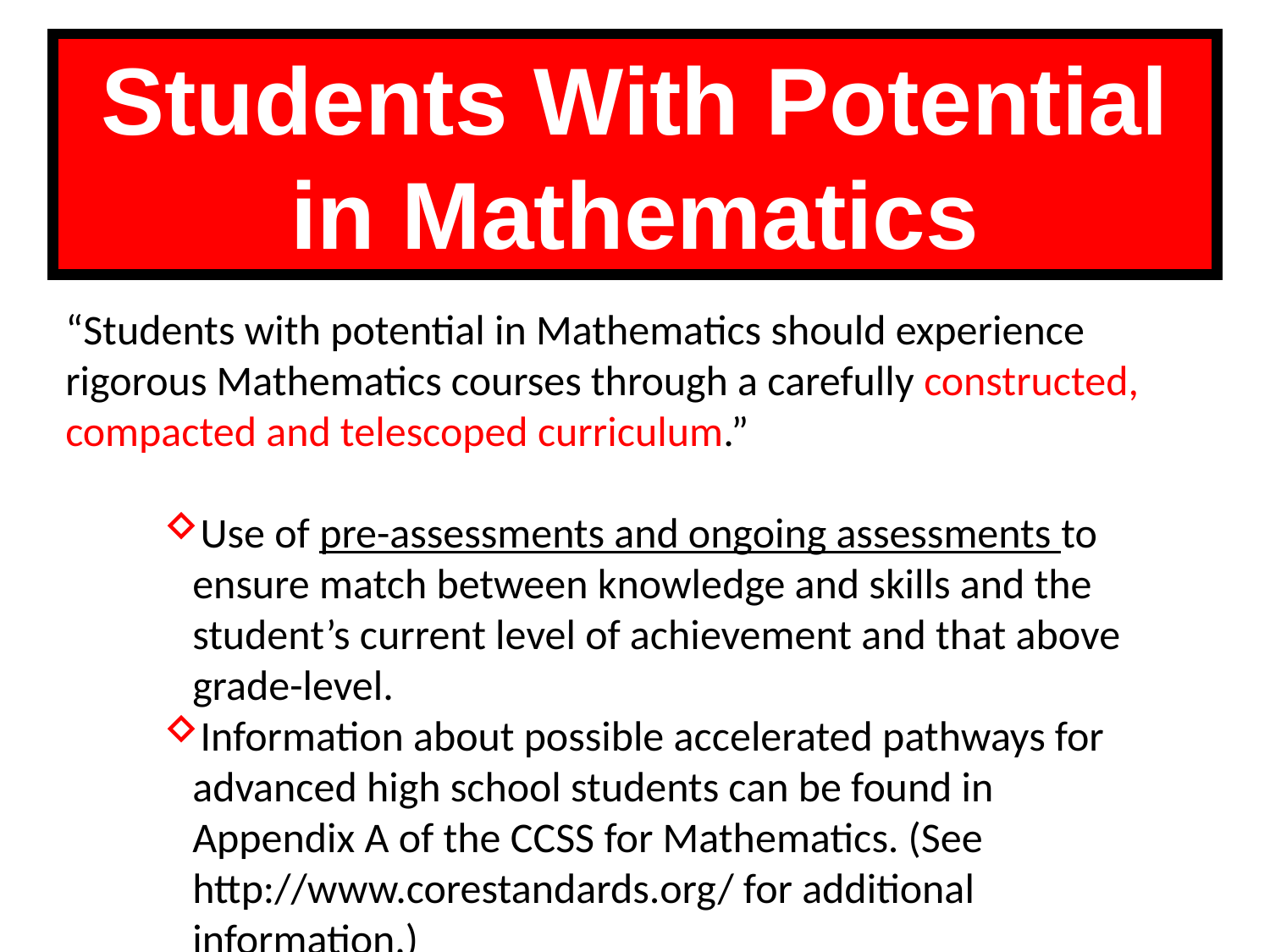

Students With Potential in Mathematics
“Students with potential in Mathematics should experience rigorous Mathematics courses through a carefully constructed, compacted and telescoped curriculum.”

Use of pre-assessments and ongoing assessments to ensure match between knowledge and skills and the student’s current level of achievement and that above grade-level.
Information about possible accelerated pathways for advanced high school students can be found in Appendix A of the CCSS for Mathematics. (See http://www.corestandards.org/ for additional information.)